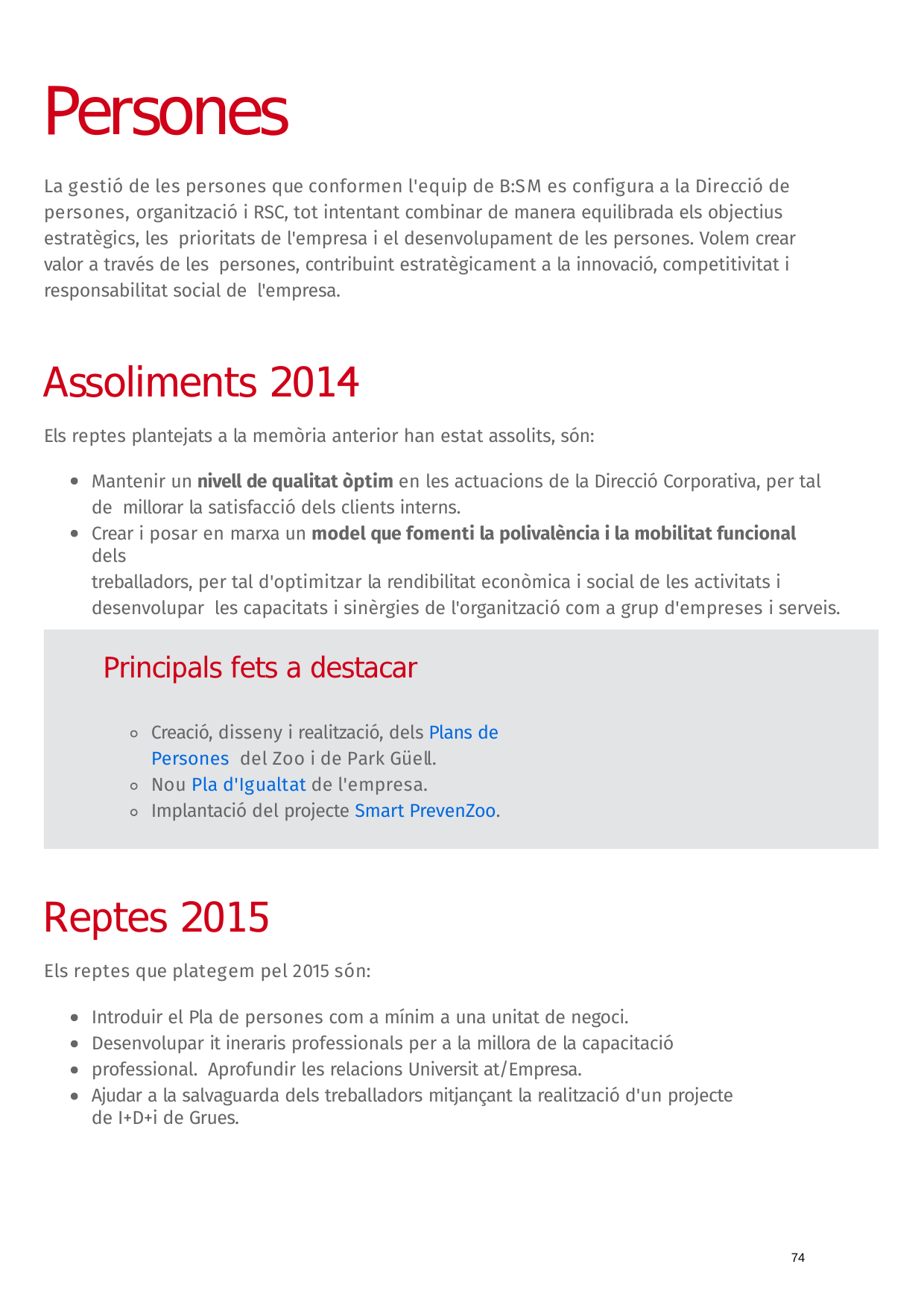

# Persones
La gestió de les persones que conformen l'equip de B:SM es configura a la Direcció de persones,  organització i RSC, tot intentant combinar de manera equilibrada els objectius estratègics, les  prioritats de l'empresa i el desenvolupament de les persones. Volem crear valor a través de les  persones, contribuint estratègicament a la innovació, competitivitat i responsabilitat social de  l'empresa.

Assoliments 2014
Els reptes plantejats a la memòria anterior han estat assolits, són:

Mantenir un nivell de qualitat òptim en les actuacions de la Direcció Corporativa, per tal de  millorar la satisfacció dels clients interns.
Crear i posar en marxa un model que fomenti la polivalència i la mobilitat funcional dels
treballadors, per tal d'optimitzar la rendibilitat econòmica i social de les activitats i desenvolupar  les capacitats i sinèrgies de l'organització com a grup d'empreses i serveis.

Principals fets a destacar

Creació, disseny i realització, dels Plans de Persones  del Zoo i de Park Güell.
Nou Pla d'Igualtat de l'empresa.
Implantació del projecte Smart PrevenZoo.
Reptes 2015
Els reptes que plategem pel 2015 són:

Introduir el Pla de persones com a mínim a una unitat de negoci.
Desenvolupar it ineraris professionals per a la millora de la capacitació professional.  Aprofundir les relacions Universit at/Empresa.
Ajudar a la salvaguarda dels treballadors mitjançant la realització d'un projecte de I+D+i de Grues.

74